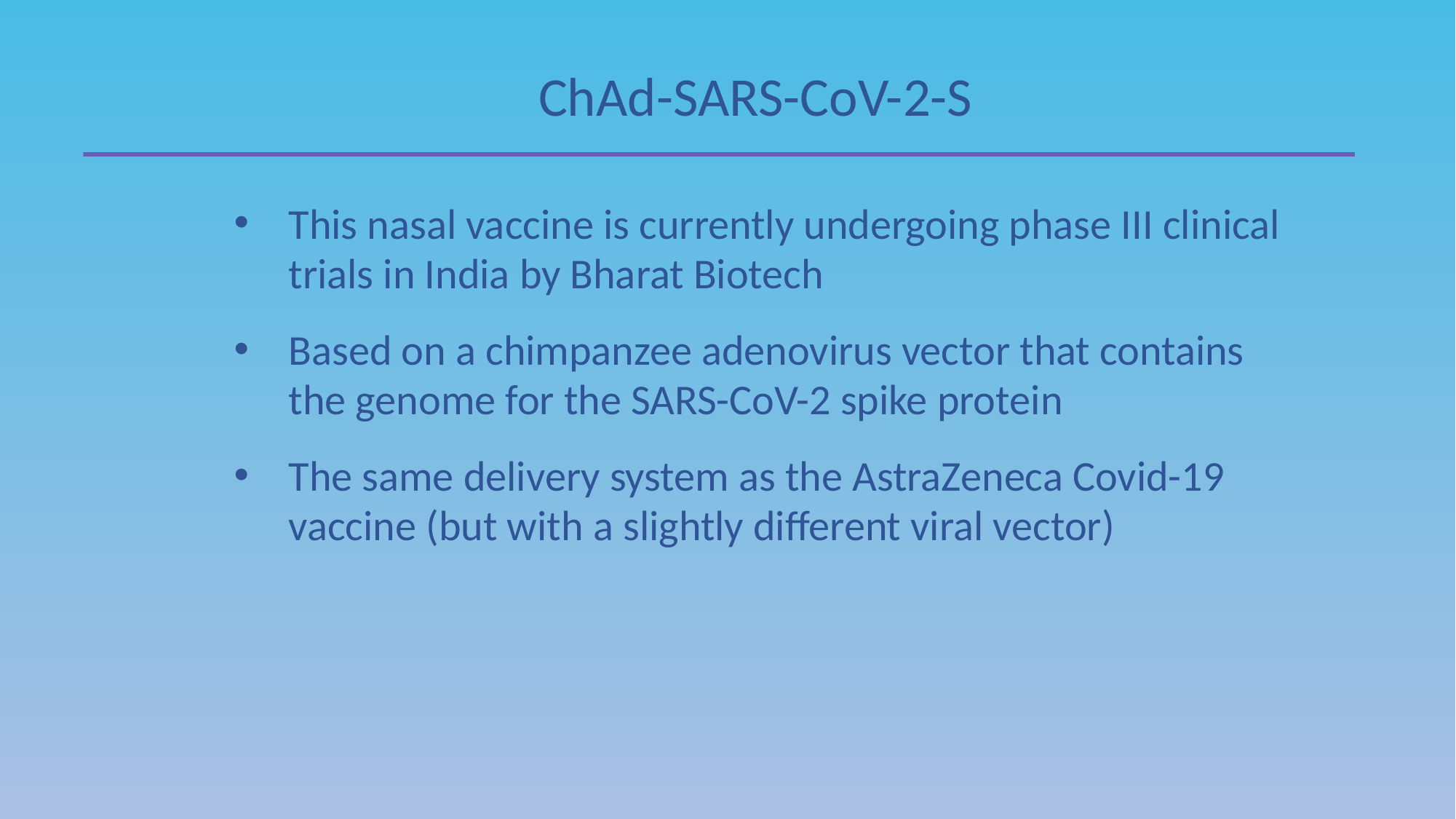

ChAd-SARS-CoV-2-S
This nasal vaccine is currently undergoing phase III clinical trials in India by Bharat Biotech
Based on a chimpanzee adenovirus vector that contains the genome for the SARS-CoV-2 spike protein
The same delivery system as the AstraZeneca Covid-19 vaccine (but with a slightly different viral vector)